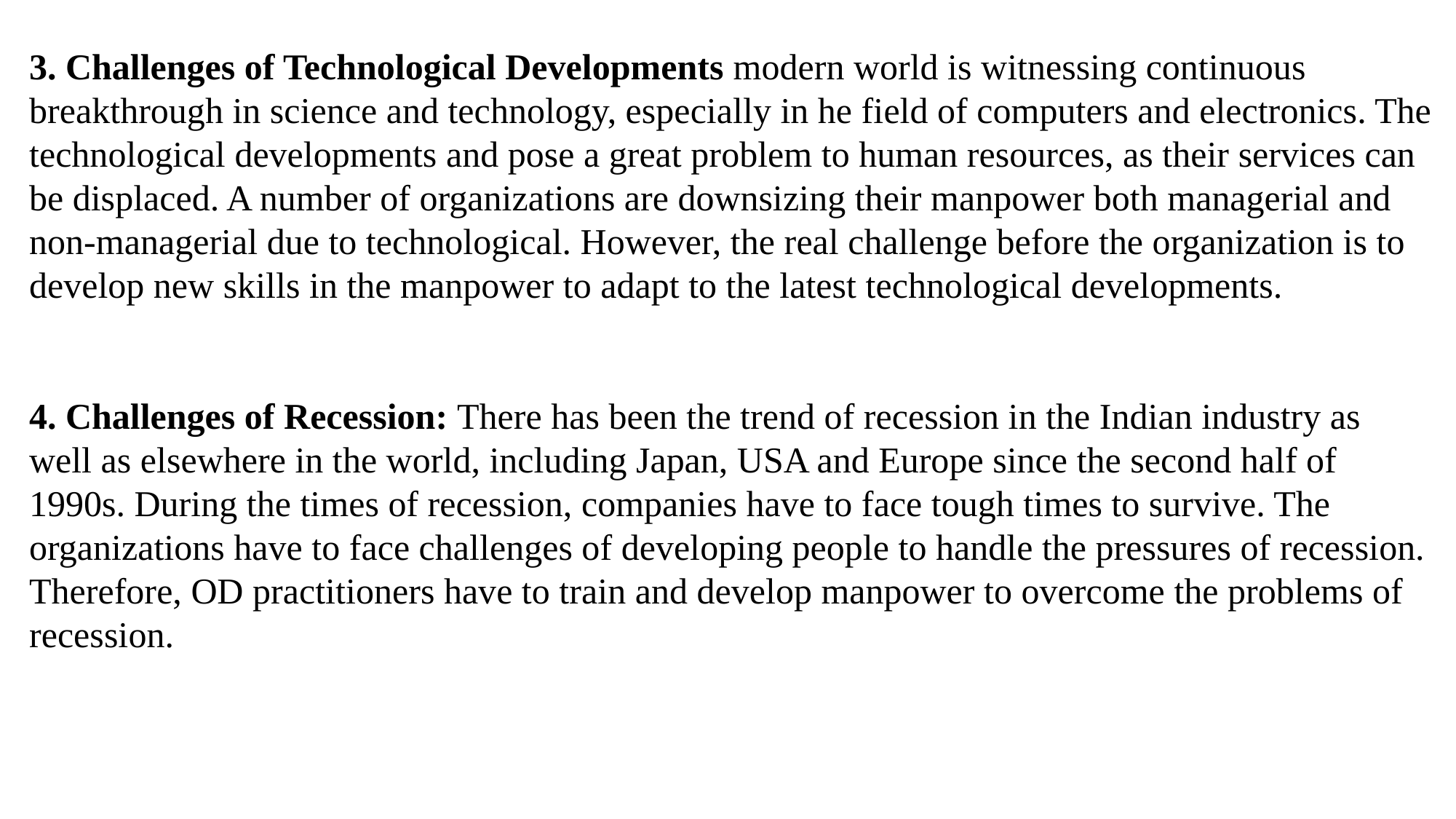

3. Challenges of Technological Developments modern world is witnessing continuous breakthrough in science and technology, especially in he field of computers and electronics. The technological developments and pose a great problem to human resources, as their services can be displaced. A number of organizations are downsizing their manpower both managerial and non-managerial due to technological. However, the real challenge before the organization is to develop new skills in the manpower to adapt to the latest technological developments.

4. Challenges of Recession: There has been the trend of recession in the Indian industry as well as elsewhere in the world, including Japan, USA and Europe since the second half of 1990s. During the times of recession, companies have to face tough times to survive. The organizations have to face challenges of developing people to handle the pressures of recession. Therefore, OD practitioners have to train and develop manpower to overcome the problems of recession.